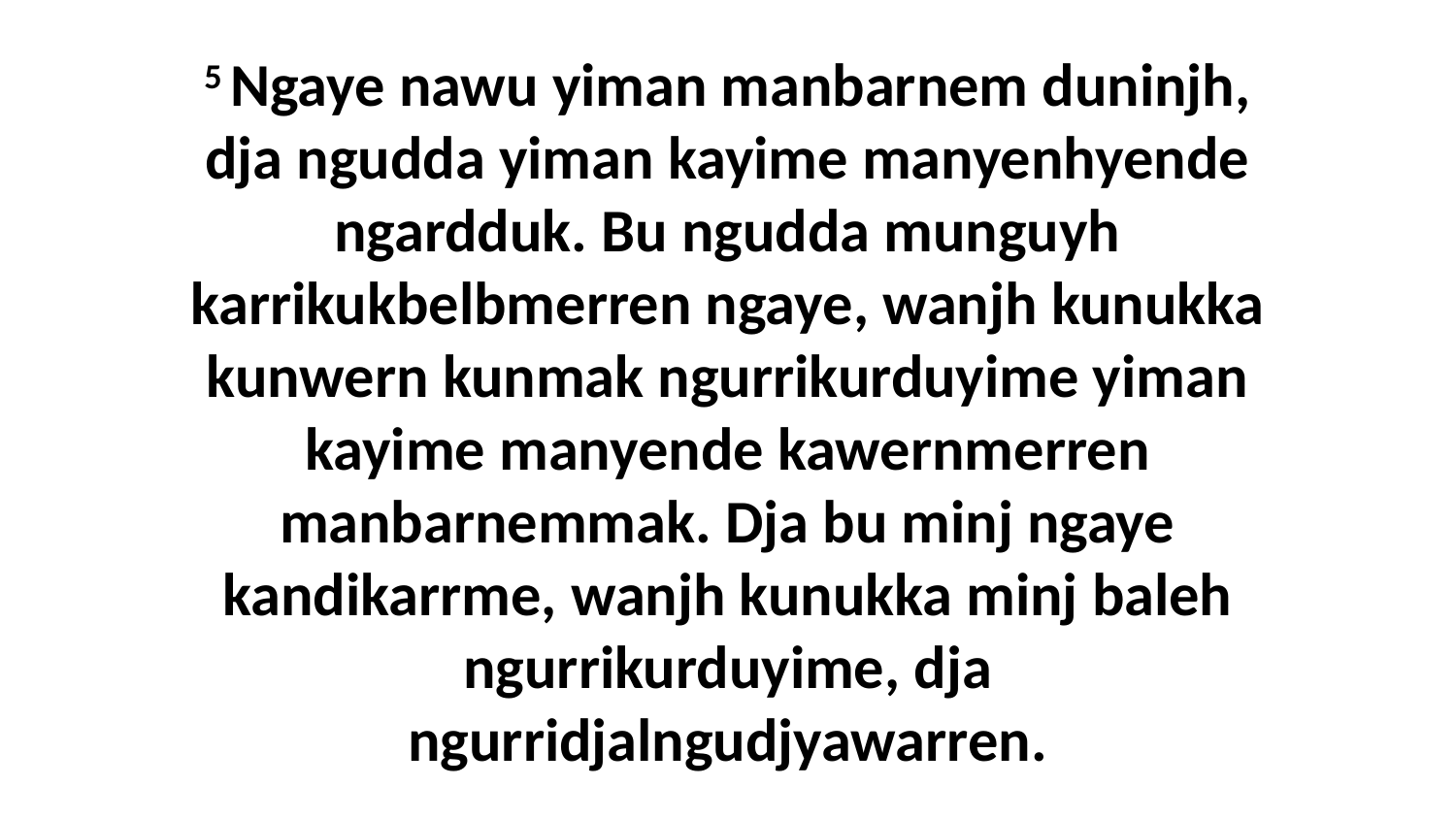

5 Ngaye nawu yiman manbarnem duninjh, dja ngudda yiman kayime manyenhyende ngardduk. Bu ngudda munguyh karrikukbelbmerren ngaye, wanjh kunukka kunwern kunmak ngurrikurduyime yiman kayime manyende kawernmerren manbarnemmak. Dja bu minj ngaye kandikarrme, wanjh kunukka minj baleh ngurrikurduyime, dja ngurridjalngudjyawarren.